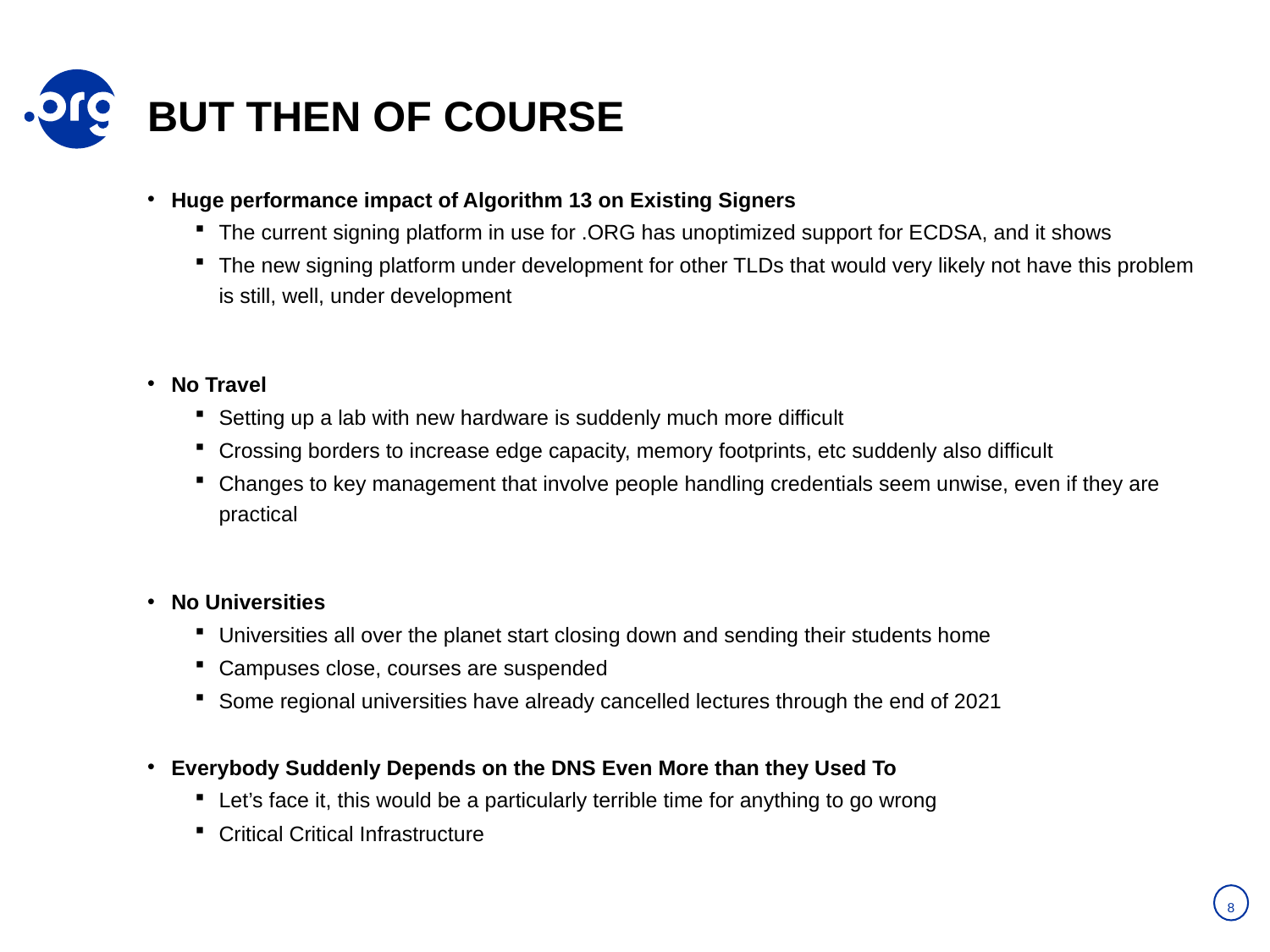

# BUT THEN OF COURSE
Huge performance impact of Algorithm 13 on Existing Signers
The current signing platform in use for .ORG has unoptimized support for ECDSA, and it shows
The new signing platform under development for other TLDs that would very likely not have this problem is still, well, under development

No Travel
Setting up a lab with new hardware is suddenly much more difficult
Crossing borders to increase edge capacity, memory footprints, etc suddenly also difficult
Changes to key management that involve people handling credentials seem unwise, even if they are practical

No Universities
Universities all over the planet start closing down and sending their students home
Campuses close, courses are suspended
Some regional universities have already cancelled lectures through the end of 2021

Everybody Suddenly Depends on the DNS Even More than they Used To
Let’s face it, this would be a particularly terrible time for anything to go wrong
Critical Critical Infrastructure